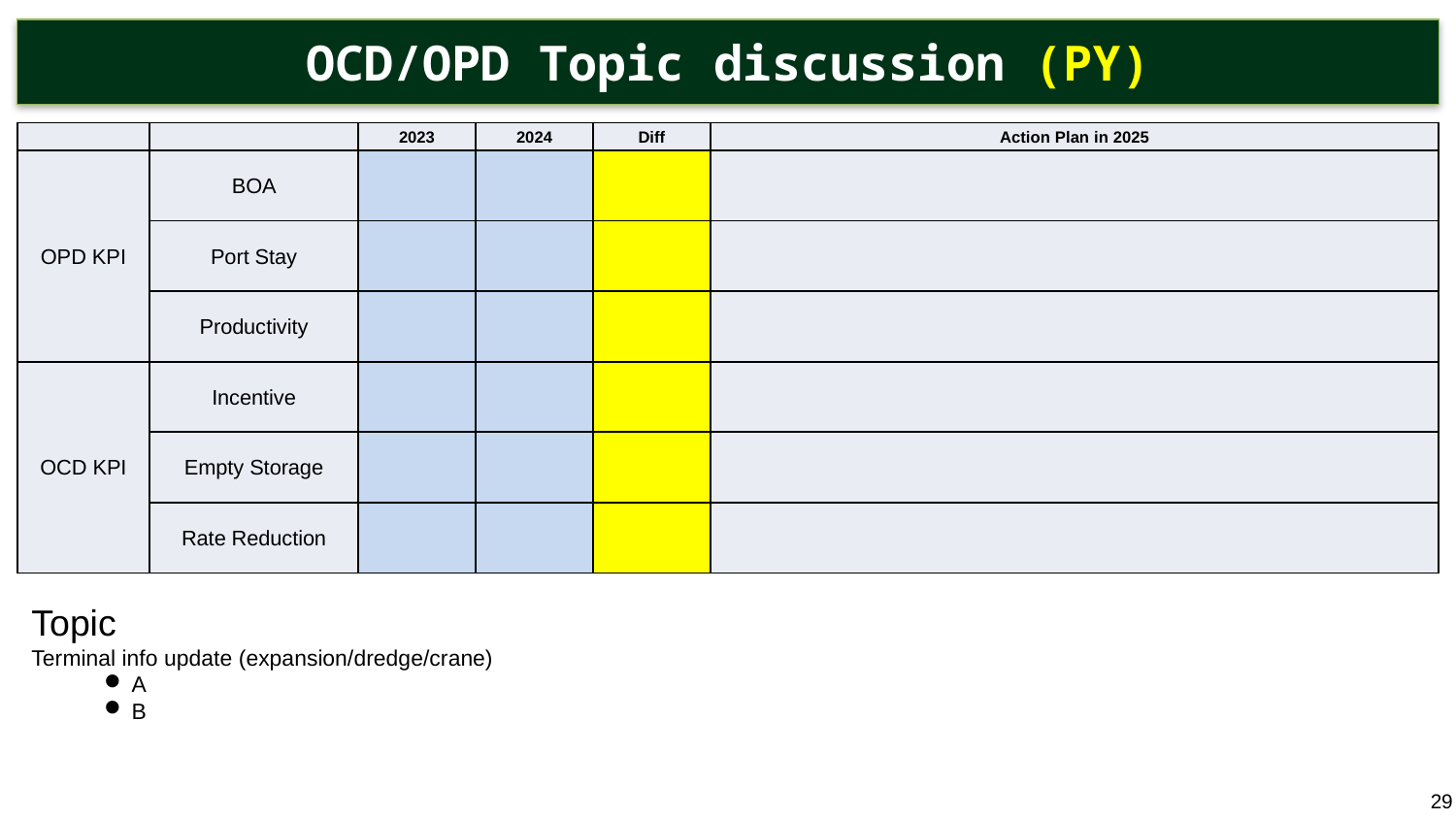

OCD/OPD Topic discussion (PY)
|  |  | 2023 | 2024 | Diff | Action Plan in 2025 |
| --- | --- | --- | --- | --- | --- |
| OPD KPI | BOA |  |  |  |  |
|  | Port Stay |  |  |  |  |
|  | Productivity |  |  |  |  |
| OCD KPI | Incentive |  |  |  |  |
|  | Empty Storage |  |  |  |  |
|  | Rate Reduction |  |  |  |  |
Topic
Terminal info update (expansion/dredge/crane)
A
B

29